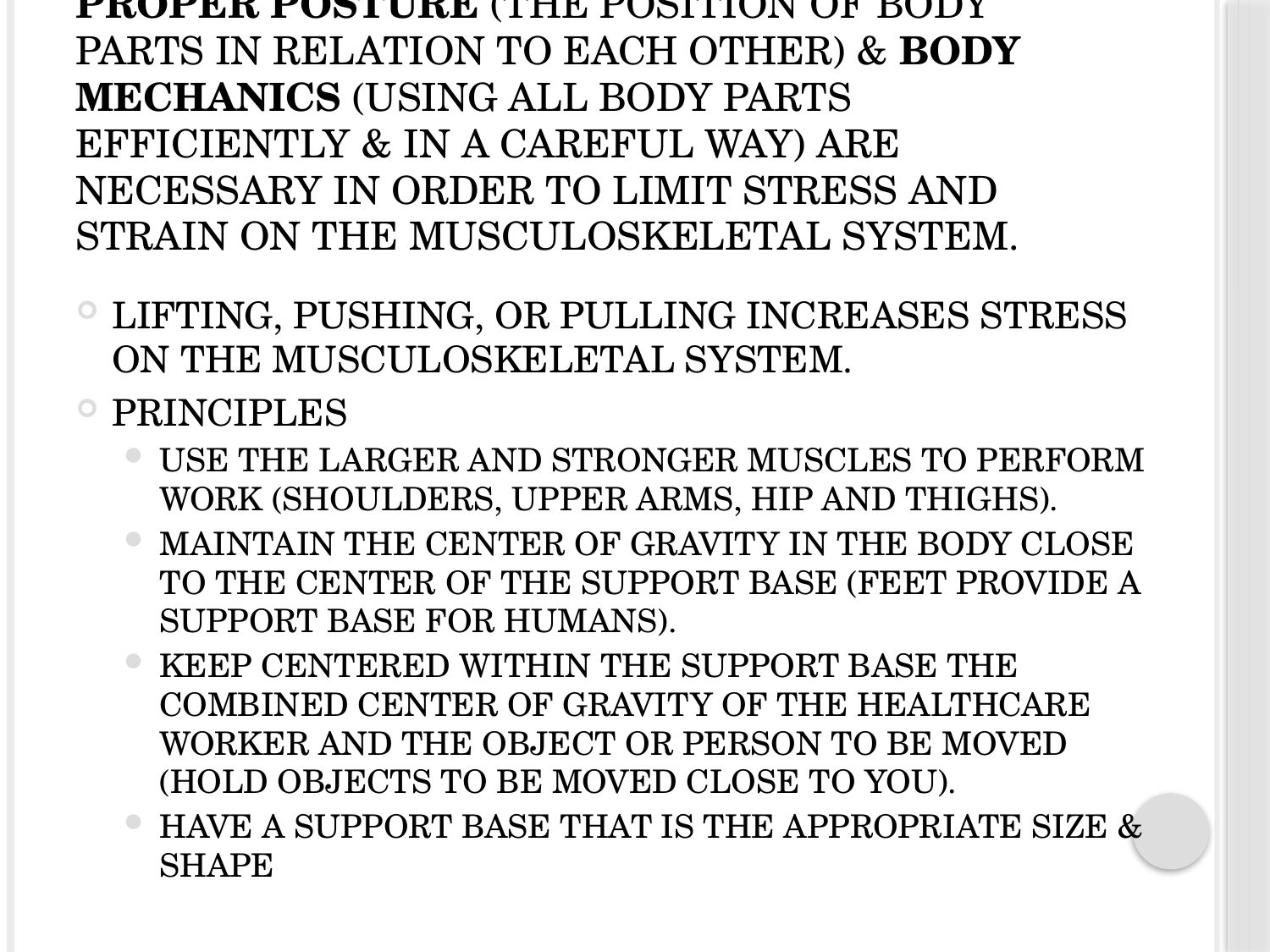

# Proper Posture (the position of body parts in relation to each other) & Body Mechanics (using all body parts efficiently & in a careful way) are necessary in order to limit stress and strain on the musculoskeletal system.
Lifting, pushing, or pulling increases stress on the musculoskeletal system.
Principles
Use the larger and stronger muscles to perform work (shoulders, upper arms, hip and thighs).
Maintain the center of gravity in the body close to the center of the support base (feet provide a support base for humans).
Keep centered within the support base the combined center of gravity of the HealthCare worker and the object or person to be moved (hold objects to be moved close to you).
Have a support base that is the appropriate size & shape